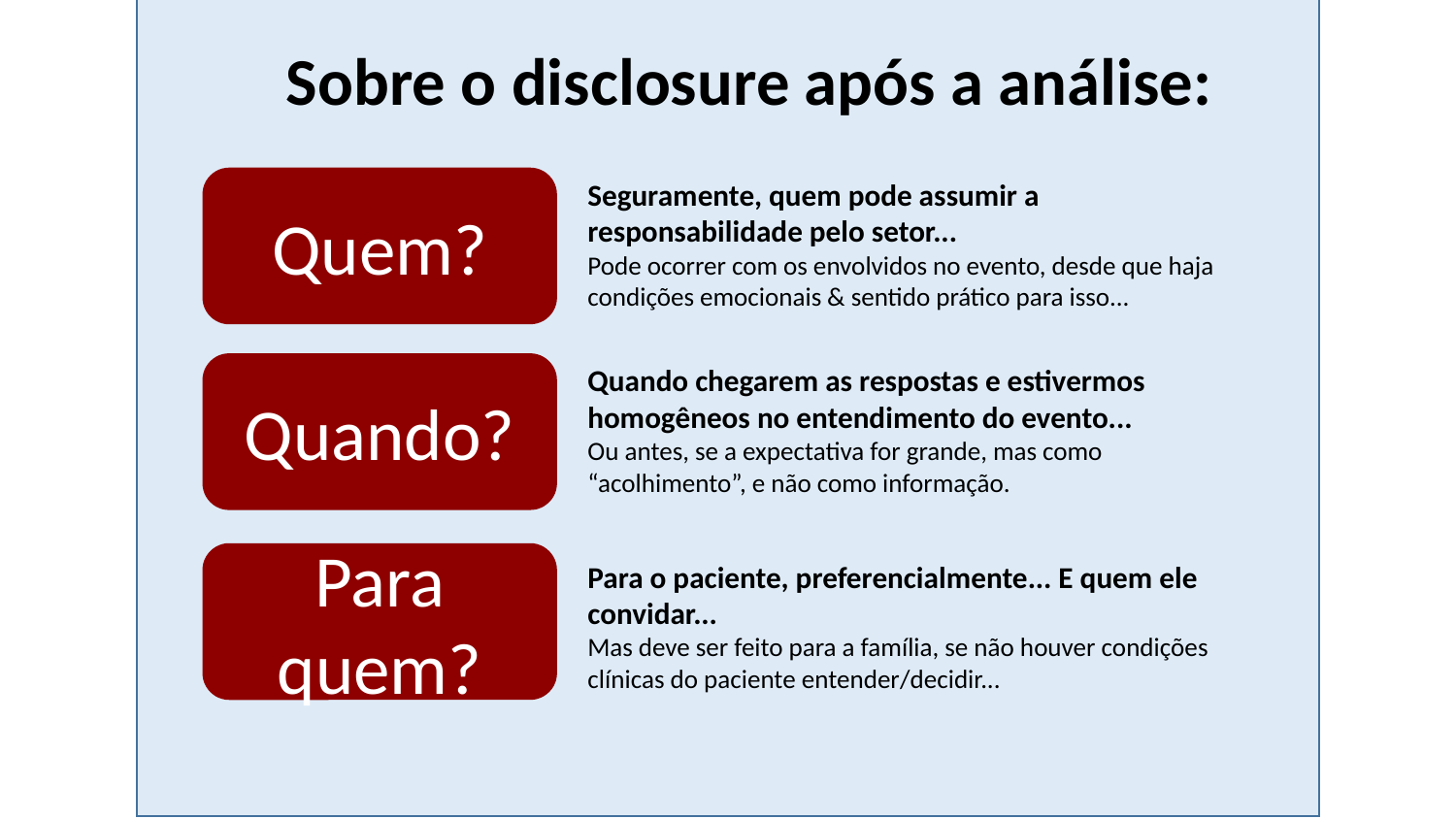

Sobre o disclosure após a análise:
Quem?
Seguramente, quem pode assumir a responsabilidade pelo setor...
Pode ocorrer com os envolvidos no evento, desde que haja condições emocionais & sentido prático para isso...
Quando?
Quando chegarem as respostas e estivermos homogêneos no entendimento do evento...
Ou antes, se a expectativa for grande, mas como “acolhimento”, e não como informação.
Para quem?
Para o paciente, preferencialmente... E quem ele convidar...
Mas deve ser feito para a família, se não houver condições clínicas do paciente entender/decidir...